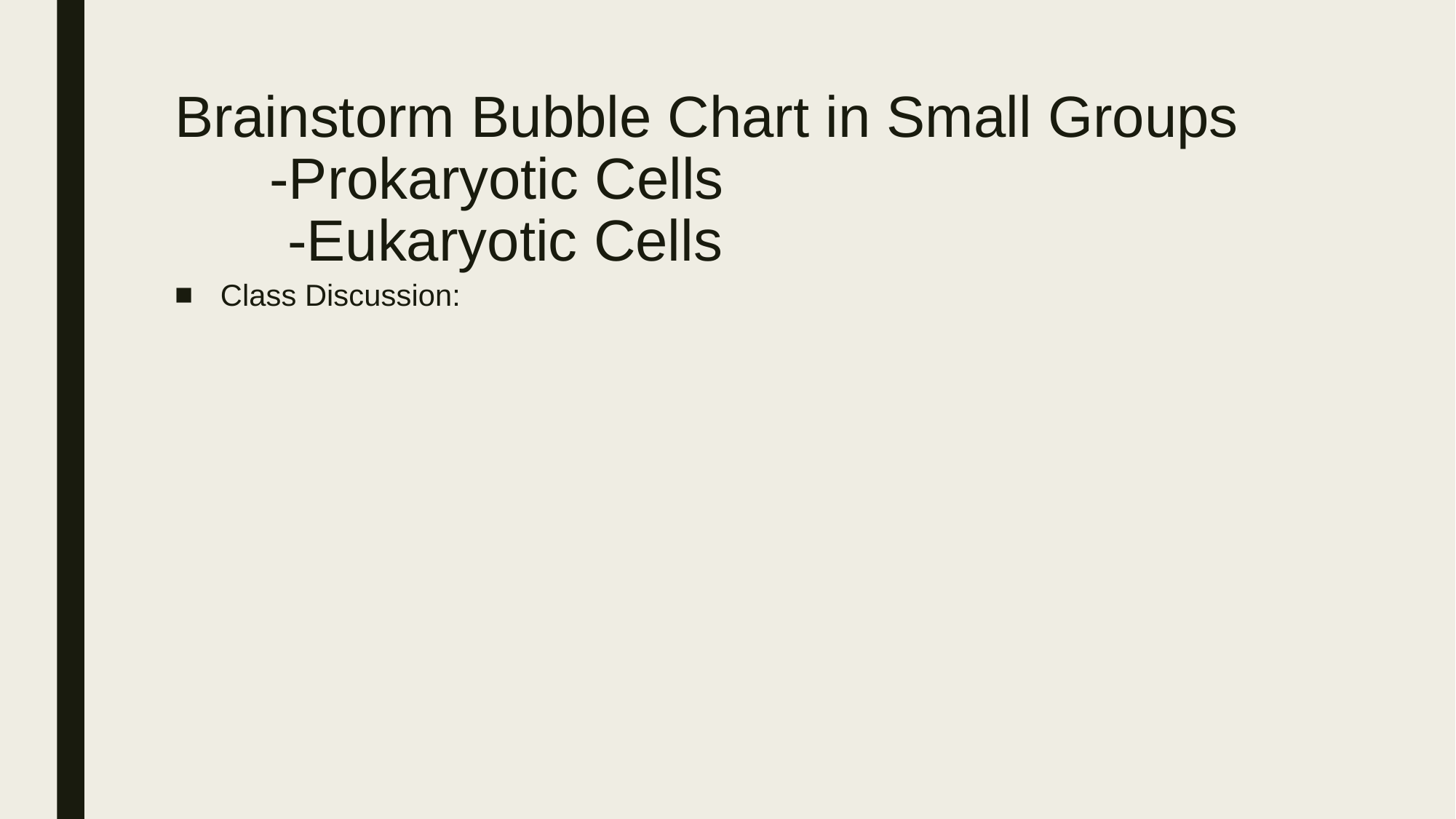

# Brainstorm Bubble Chart in Small Groups -Prokaryotic Cells -Eukaryotic Cells
Class Discussion: